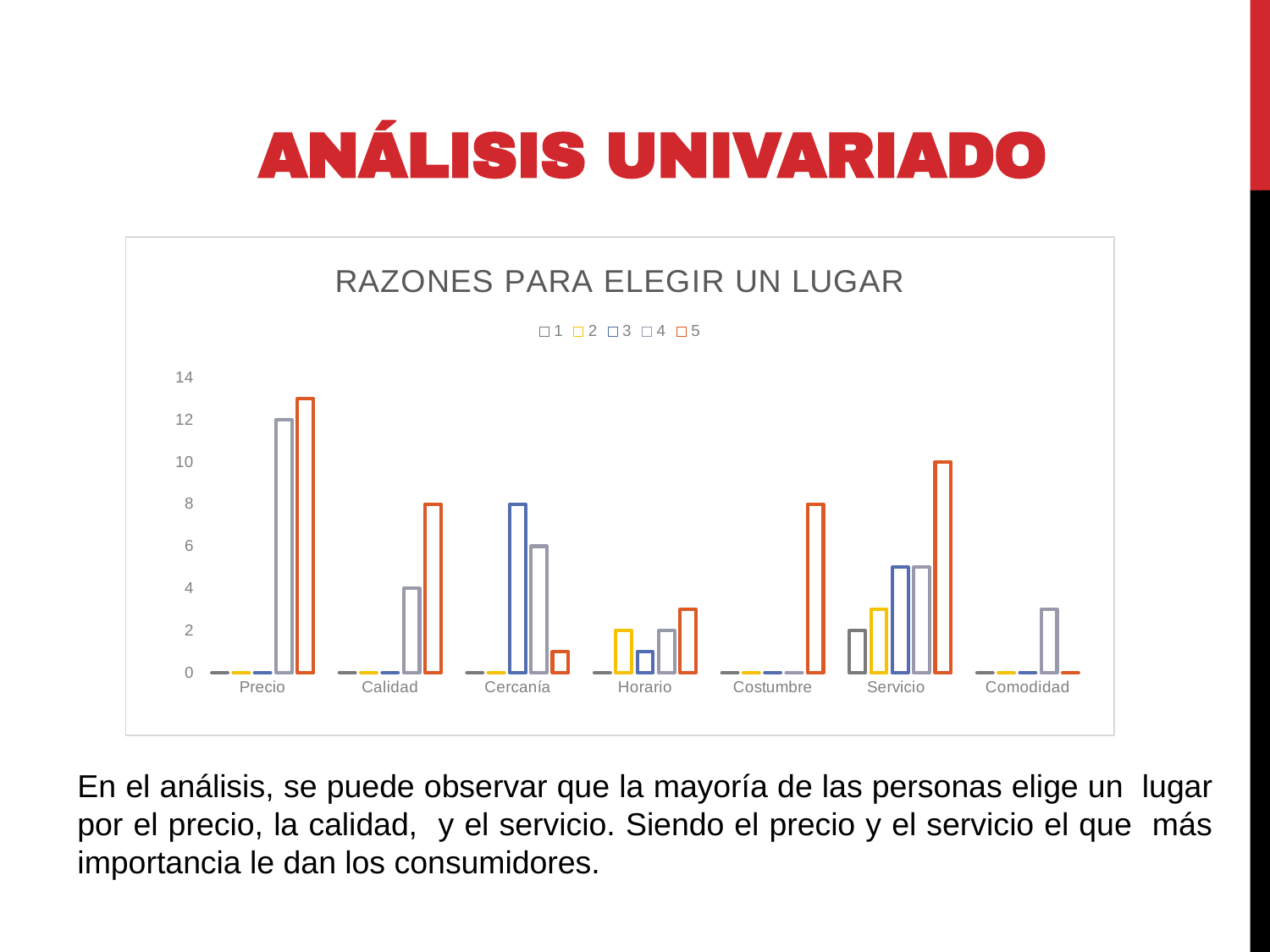

# ANÁLISIS UNIVARIADO

### Chart: RAZONES PARA ELEGIR UN LUGAR

| Category | 1 | 2 | 3 | 4 | 5 |
|---|---|---|---|---|---|
| Precio | 0.0 | 0.0 | 0.0 | 12.0 | 13.0 |
| Calidad | 0.0 | 0.0 | 0.0 | 4.0 | 8.0 |
| Cercanía | 0.0 | 0.0 | 8.0 | 6.0 | 1.0 |
| Horario | 0.0 | 2.0 | 1.0 | 2.0 | 3.0 |
| Costumbre | 0.0 | 0.0 | 0.0 | 0.0 | 8.0 |
| Servicio   | 2.0 | 3.0 | 5.0 | 5.0 | 10.0 |
| Comodidad | 0.0 | 0.0 | 0.0 | 3.0 | 0.0 |
En el análisis, se puede observar que la mayoría de las personas elige un  lugar por el precio, la calidad,  y el servicio. Siendo el precio y el servicio el que  más importancia le dan los consumidores.